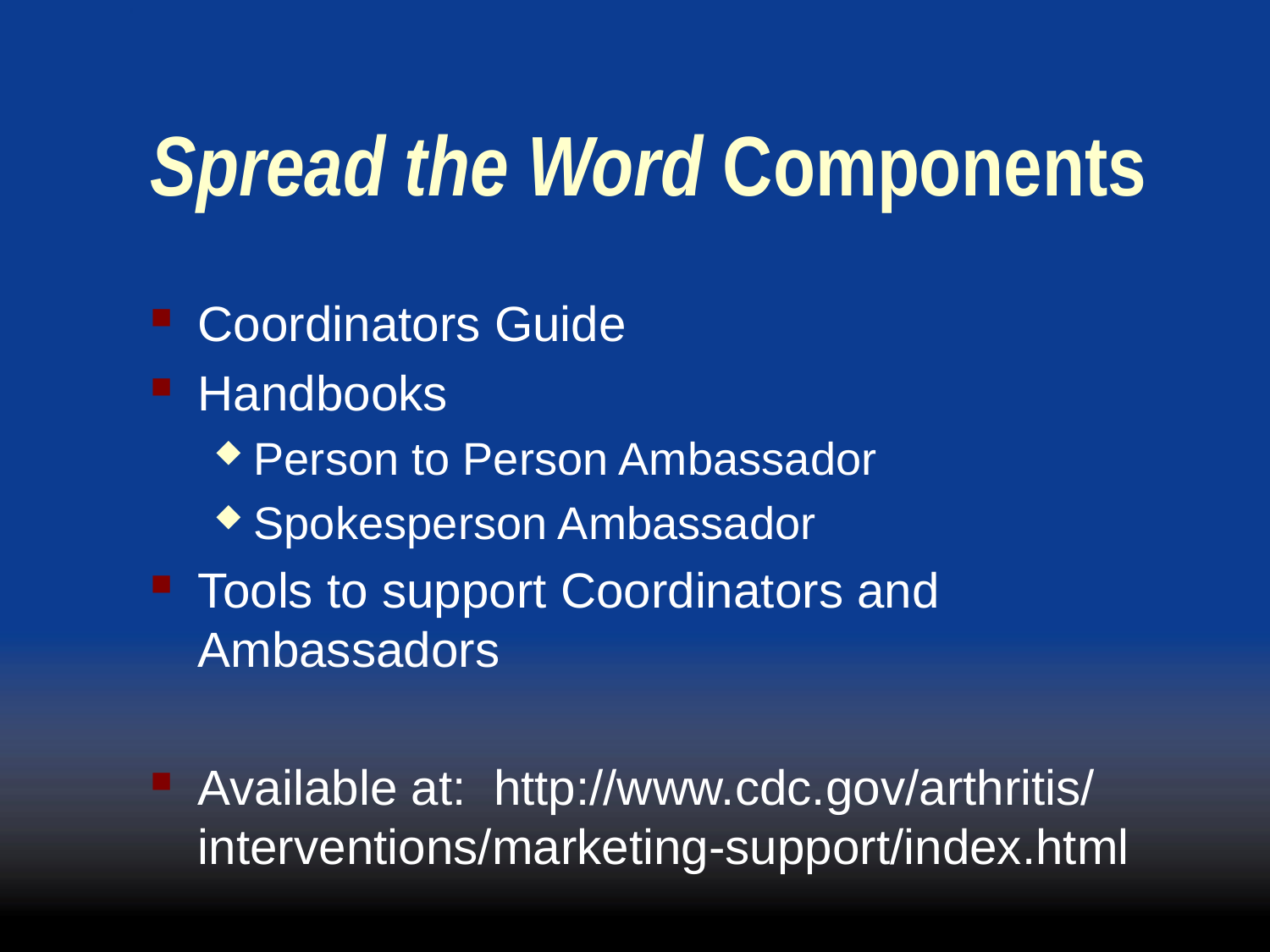

# Spread the Word Components
Coordinators Guide
Handbooks
Person to Person Ambassador
Spokesperson Ambassador
Tools to support Coordinators and Ambassadors

Available at:  http://www.cdc.gov/arthritis/ interventions/marketing-support/index.html